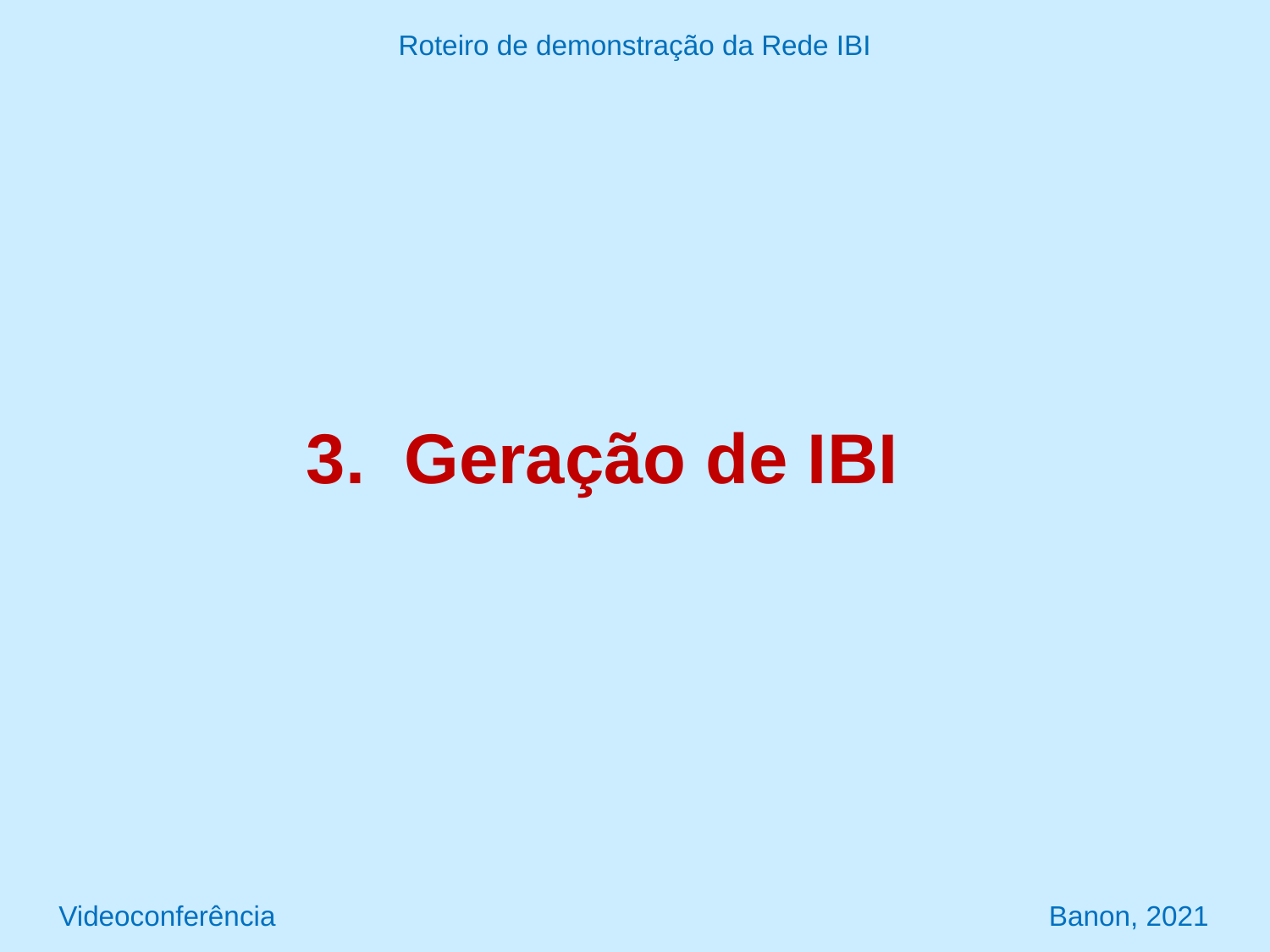

Roteiro de demonstração da Rede IBI
3.  Geração de IBI
Videoconferência                                                                                                   Banon, 2021